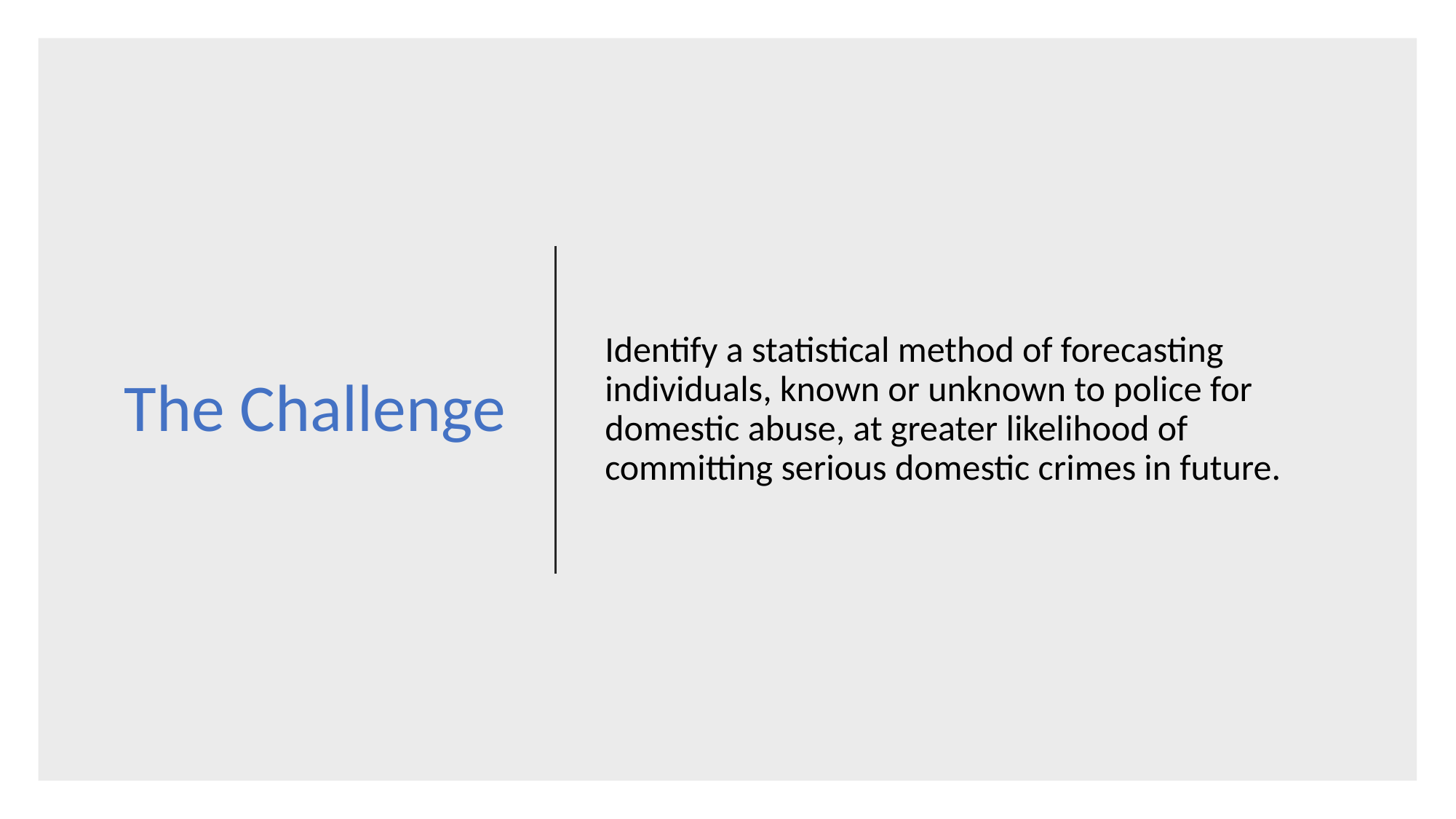

# The Challenge
Identify a statistical method of forecasting individuals, known or unknown to police for domestic abuse, at greater likelihood of committing serious domestic crimes in future.